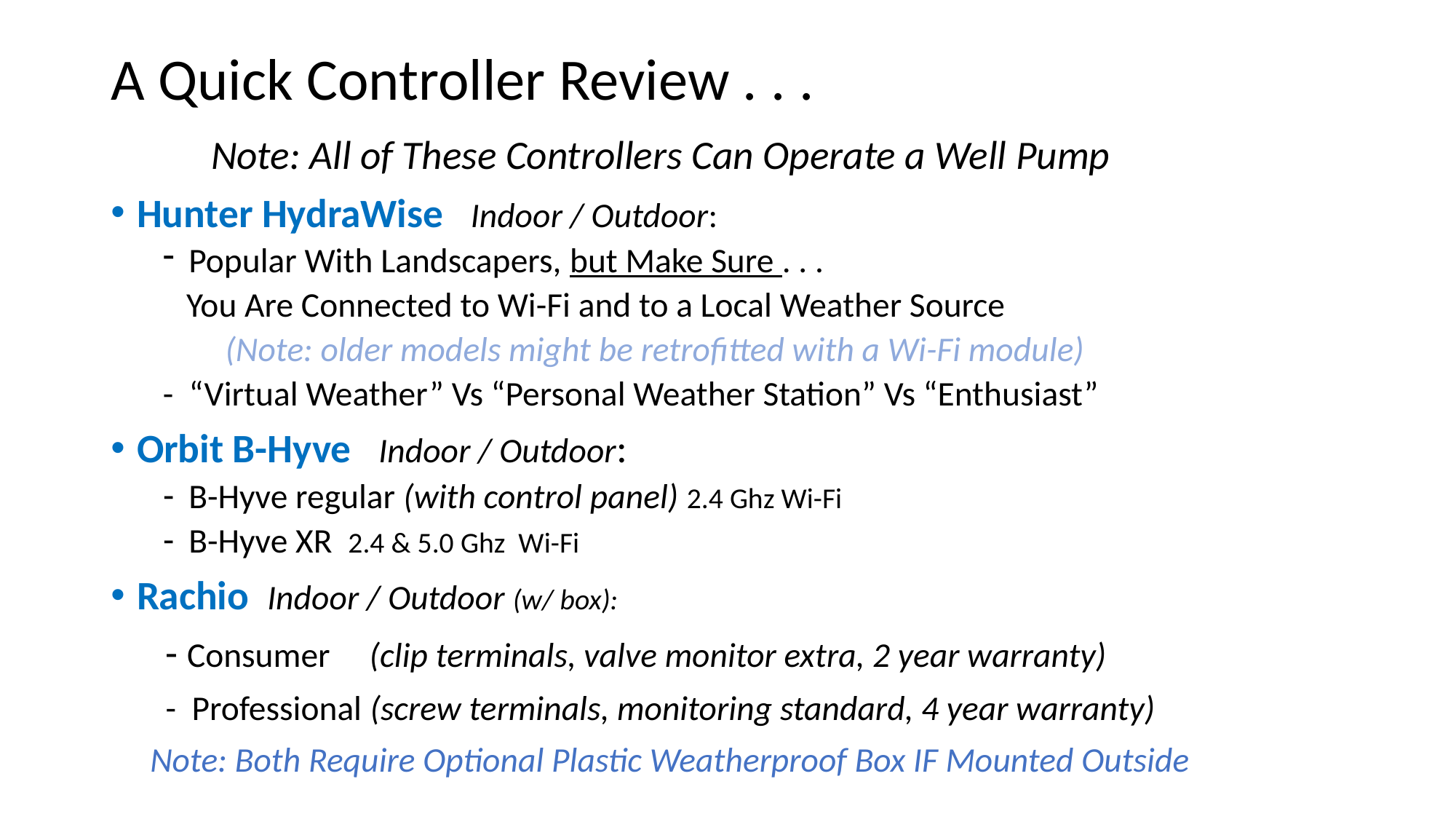

# A Quick Controller Review . . .
           Note: All of These Controllers Can Operate a Well Pump
Hunter HydraWise   Indoor / Outdoor:
Popular With Landscapers, but Make Sure . . .
   You Are Connected to Wi-Fi and to a Local Weather Source
        (Note: older models might be retrofitted with a Wi-Fi module)
-  “Virtual Weather” Vs “Personal Weather Station” Vs “Enthusiast”
Orbit B-Hyve   Indoor / Outdoor:
B-Hyve regular (with control panel) 2.4 Ghz Wi-Fi
B-Hyve XR  2.4 & 5.0 Ghz  Wi-Fi
Rachio  Indoor / Outdoor (w/ box):
      - Consumer     (clip terminals, valve monitor extra, 2 year warranty)
       -  Professional (screw terminals, monitoring standard, 4 year warranty)
     Note: Both Require Optional Plastic Weatherproof Box IF Mounted Outside